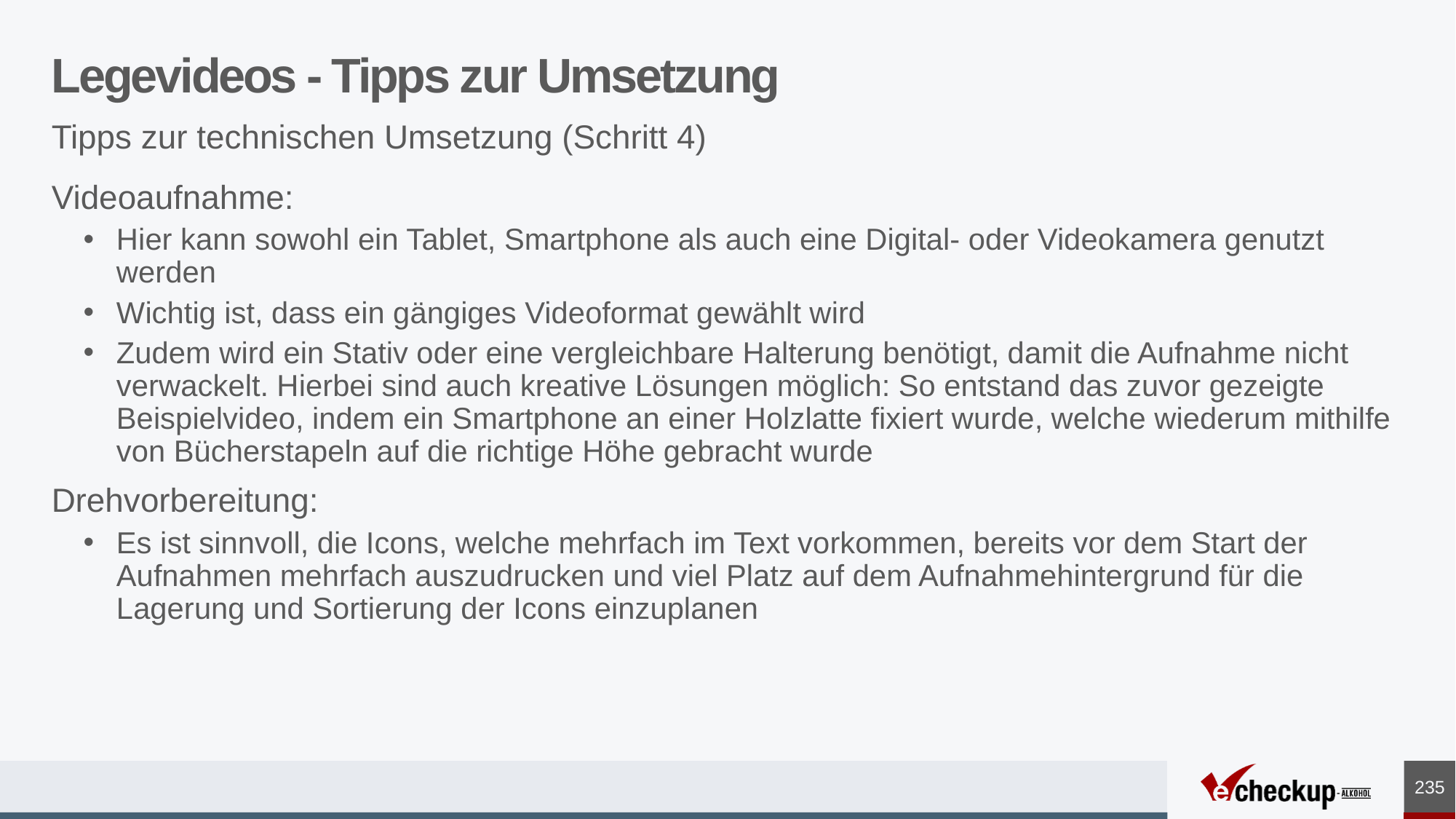

# Legevideos - Tipps zur Umsetzung
Tipps zur technischen Umsetzung (Schritt 4)
Videoaufnahme:
Hier kann sowohl ein Tablet, Smartphone als auch eine Digital- oder Videokamera genutzt werden
Wichtig ist, dass ein gängiges Videoformat gewählt wird
Zudem wird ein Stativ oder eine vergleichbare Halterung benötigt, damit die Aufnahme nicht verwackelt. Hierbei sind auch kreative Lösungen möglich: So entstand das zuvor gezeigte Beispielvideo, indem ein Smartphone an einer Holzlatte fixiert wurde, welche wiederum mithilfe von Bücherstapeln auf die richtige Höhe gebracht wurde
Drehvorbereitung:
Es ist sinnvoll, die Icons, welche mehrfach im Text vorkommen, bereits vor dem Start der Aufnahmen mehrfach auszudrucken und viel Platz auf dem Aufnahmehintergrund für die Lagerung und Sortierung der Icons einzuplanen

235